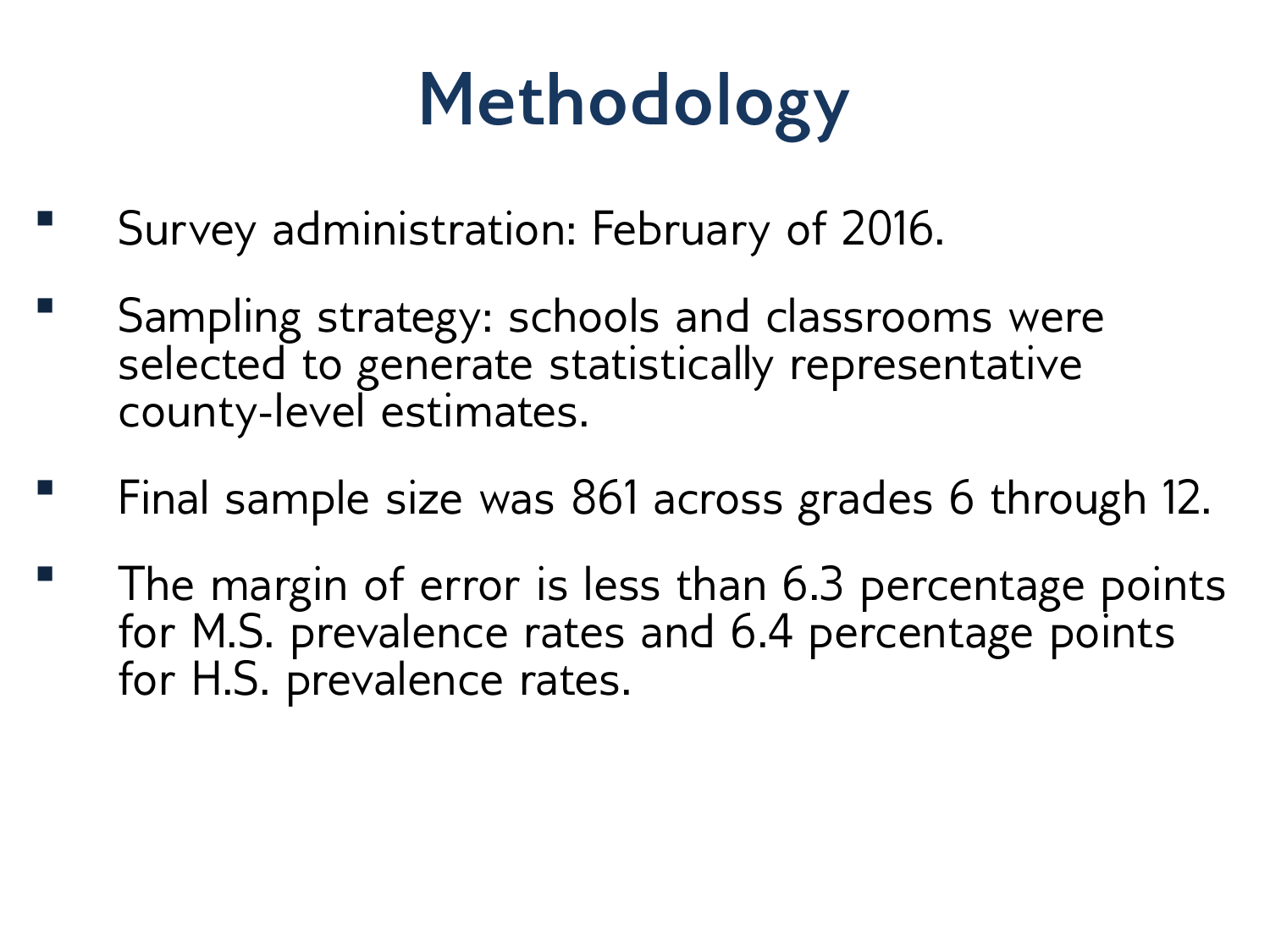

Methodology
Survey administration: February of 2016.
Sampling strategy: schools and classrooms were selected to generate statistically representative county-level estimates.
Final sample size was 861 across grades 6 through 12.
The margin of error is less than 6.3 percentage points for M.S. prevalence rates and 6.4 percentage points for H.S. prevalence rates.